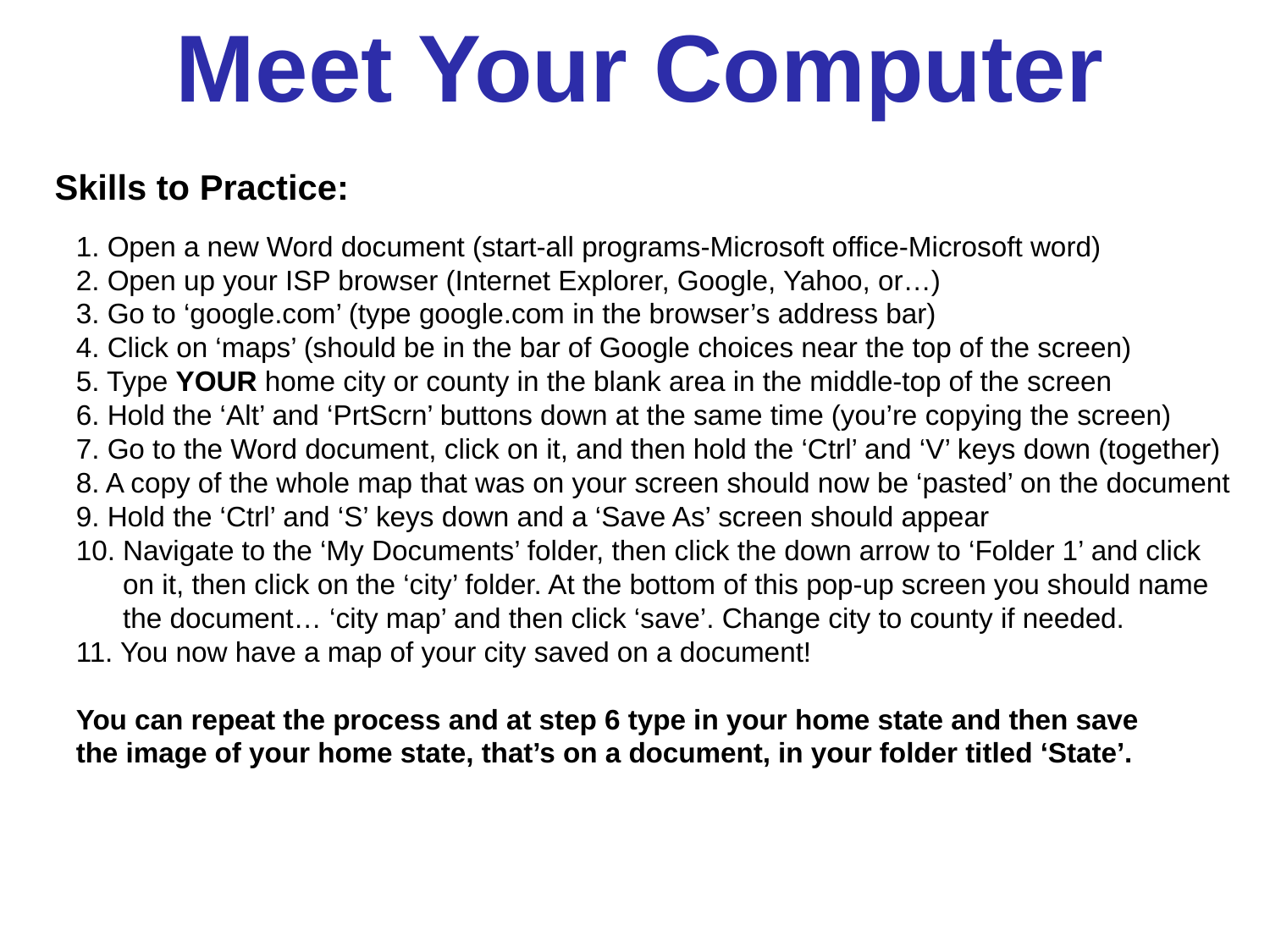

Meet Your Computer
Skills to Practice:
1. Open a new Word document (start-all programs-Microsoft office-Microsoft word)
2. Open up your ISP browser (Internet Explorer, Google, Yahoo, or…)
3. Go to ‘google.com’ (type google.com in the browser’s address bar)
4. Click on ‘maps’ (should be in the bar of Google choices near the top of the screen)
5. Type YOUR home city or county in the blank area in the middle-top of the screen
6. Hold the ‘Alt’ and ‘PrtScrn’ buttons down at the same time (you’re copying the screen)
7. Go to the Word document, click on it, and then hold the ‘Ctrl’ and ‘V’ keys down (together)
8. A copy of the whole map that was on your screen should now be ‘pasted’ on the document
9. Hold the ‘Ctrl’ and ‘S’ keys down and a ‘Save As’ screen should appear
10. Navigate to the ‘My Documents’ folder, then click the down arrow to ‘Folder 1’ and click
      on it, then click on the ‘city’ folder. At the bottom of this pop-up screen you should name
      the document… ‘city map’ and then click ‘save’. Change city to county if needed.
11. You now have a map of your city saved on a document!

You can repeat the process and at step 6 type in your home state and then save
the image of your home state, that’s on a document, in your folder titled ‘State’.